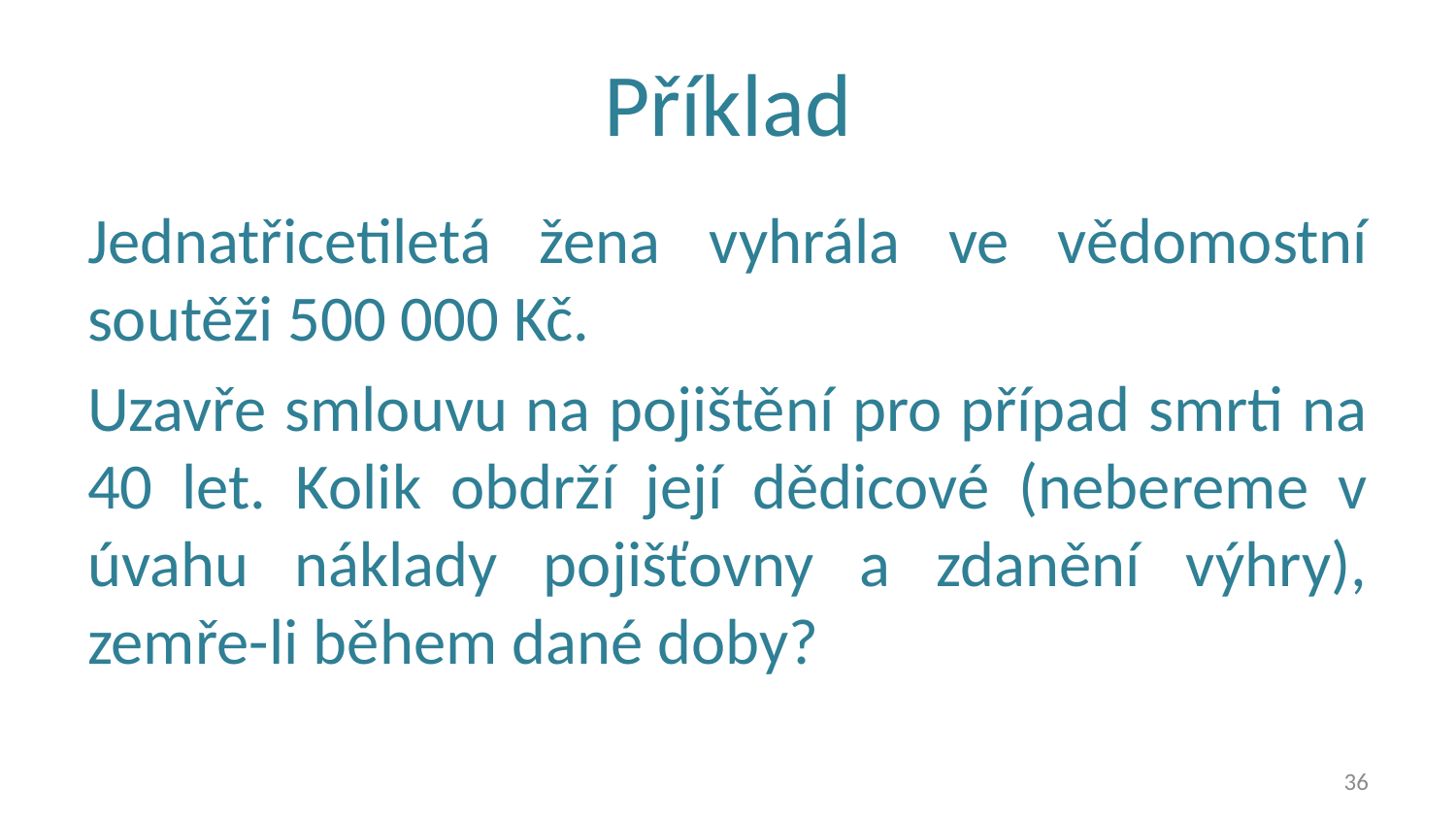

# Příklad
Jednatřicetiletá žena vyhrála ve vědomostní soutěži 500 000 Kč.
Uzavře smlouvu na pojištění pro případ smrti na 40 let. Kolik obdrží její dědicové (nebereme v úvahu náklady pojišťovny a zdanění výhry), zemře-li během dané doby?
36